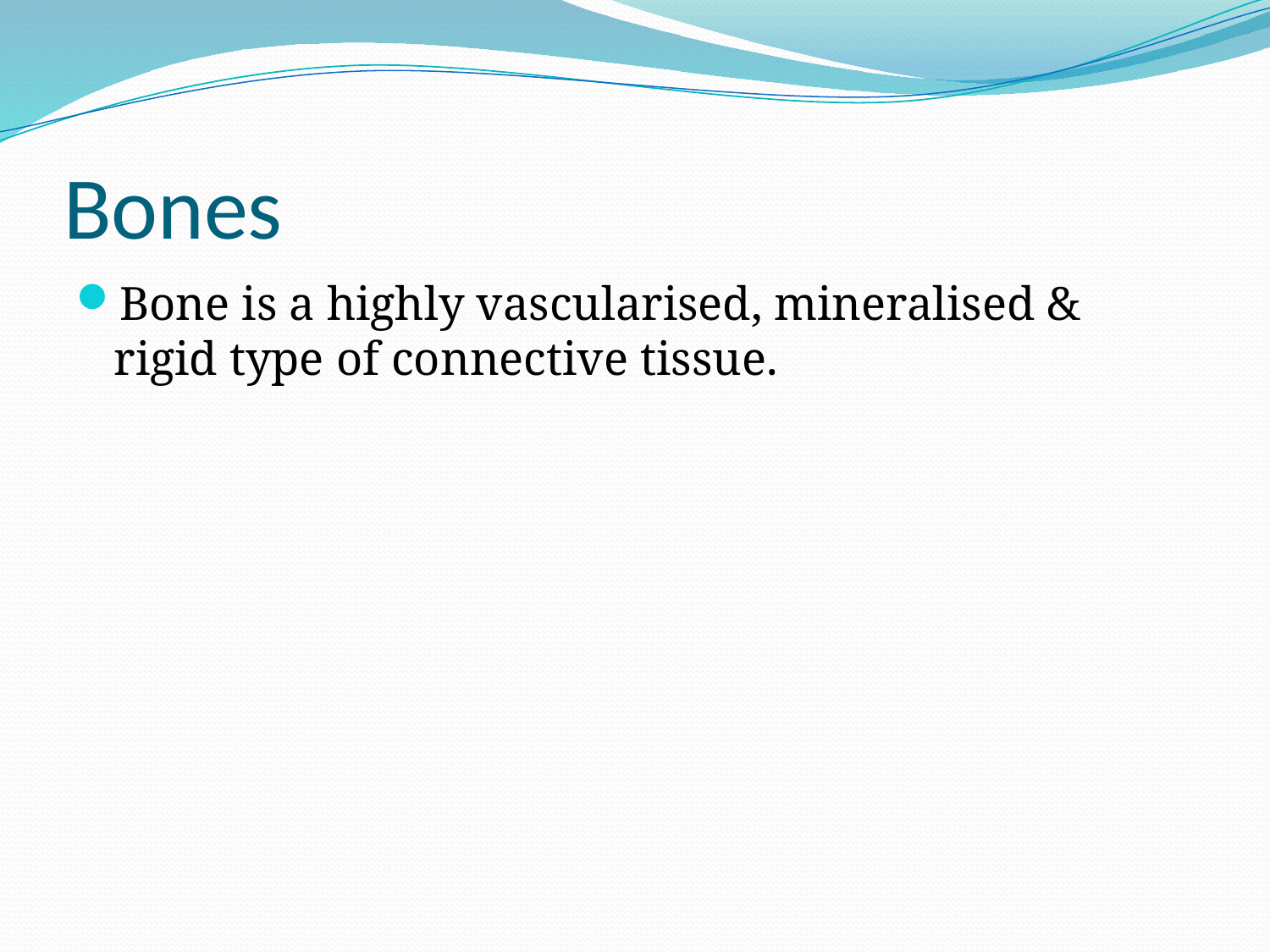

# Bones
Bone is a highly vascularised, mineralised & rigid type of connective tissue.